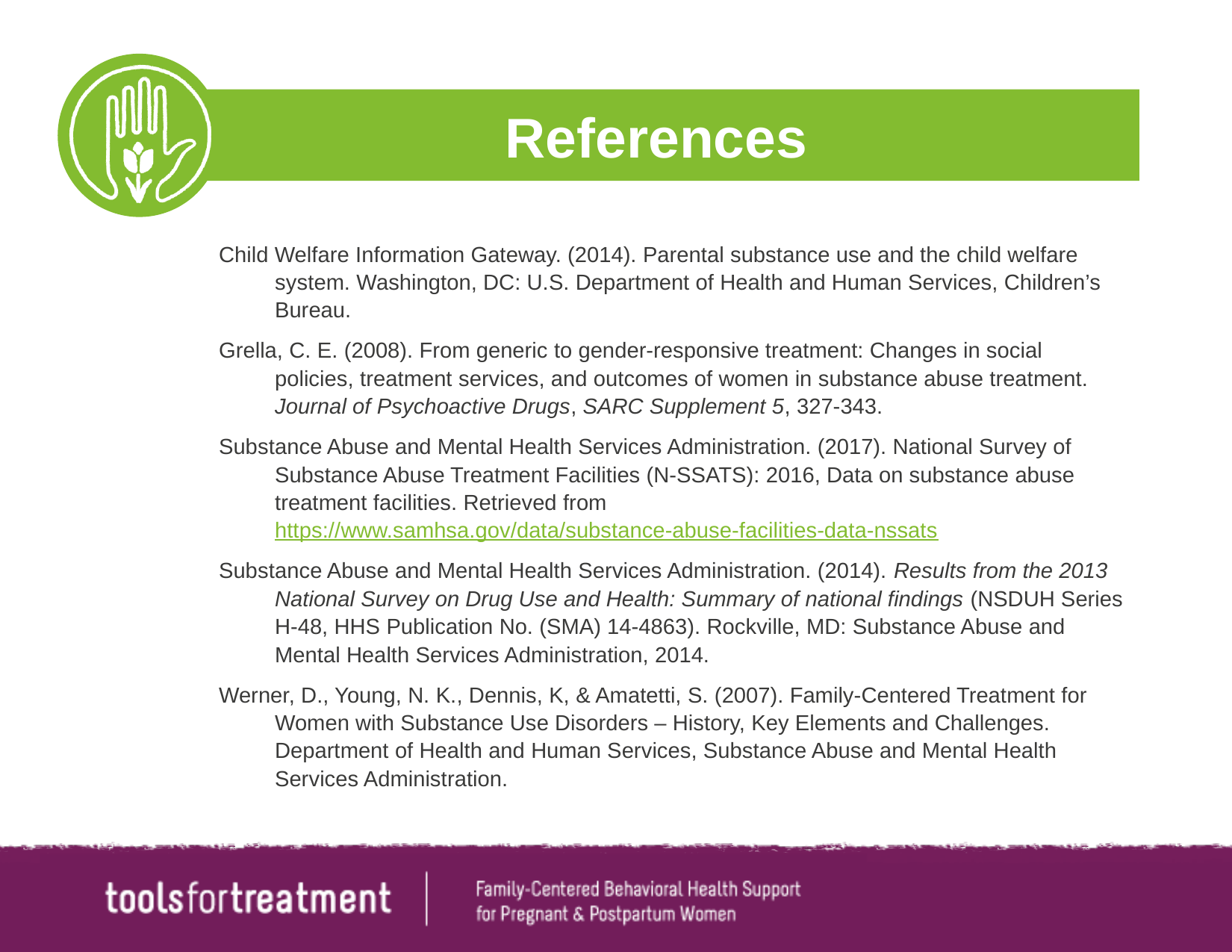

# References
Child Welfare Information Gateway. (2014). Parental substance use and the child welfare system. Washington, DC: U.S. Department of Health and Human Services, Children’s Bureau.
Grella, C. E. (2008). From generic to gender-responsive treatment: Changes in social policies, treatment services, and outcomes of women in substance abuse treatment. Journal of Psychoactive Drugs, SARC Supplement 5, 327-343.
Substance Abuse and Mental Health Services Administration. (2017). National Survey of Substance Abuse Treatment Facilities (N-SSATS): 2016, Data on substance abuse treatment facilities. Retrieved from https://www.samhsa.gov/data/substance-abuse-facilities-data-nssats
Substance Abuse and Mental Health Services Administration. (2014). Results from the 2013 National Survey on Drug Use and Health: Summary of national findings (NSDUH Series H-48, HHS Publication No. (SMA) 14-4863). Rockville, MD: Substance Abuse and Mental Health Services Administration, 2014.
Werner, D., Young, N. K., Dennis, K, & Amatetti, S. (2007). Family-Centered Treatment for Women with Substance Use Disorders – History, Key Elements and Challenges. Department of Health and Human Services, Substance Abuse and Mental Health Services Administration.